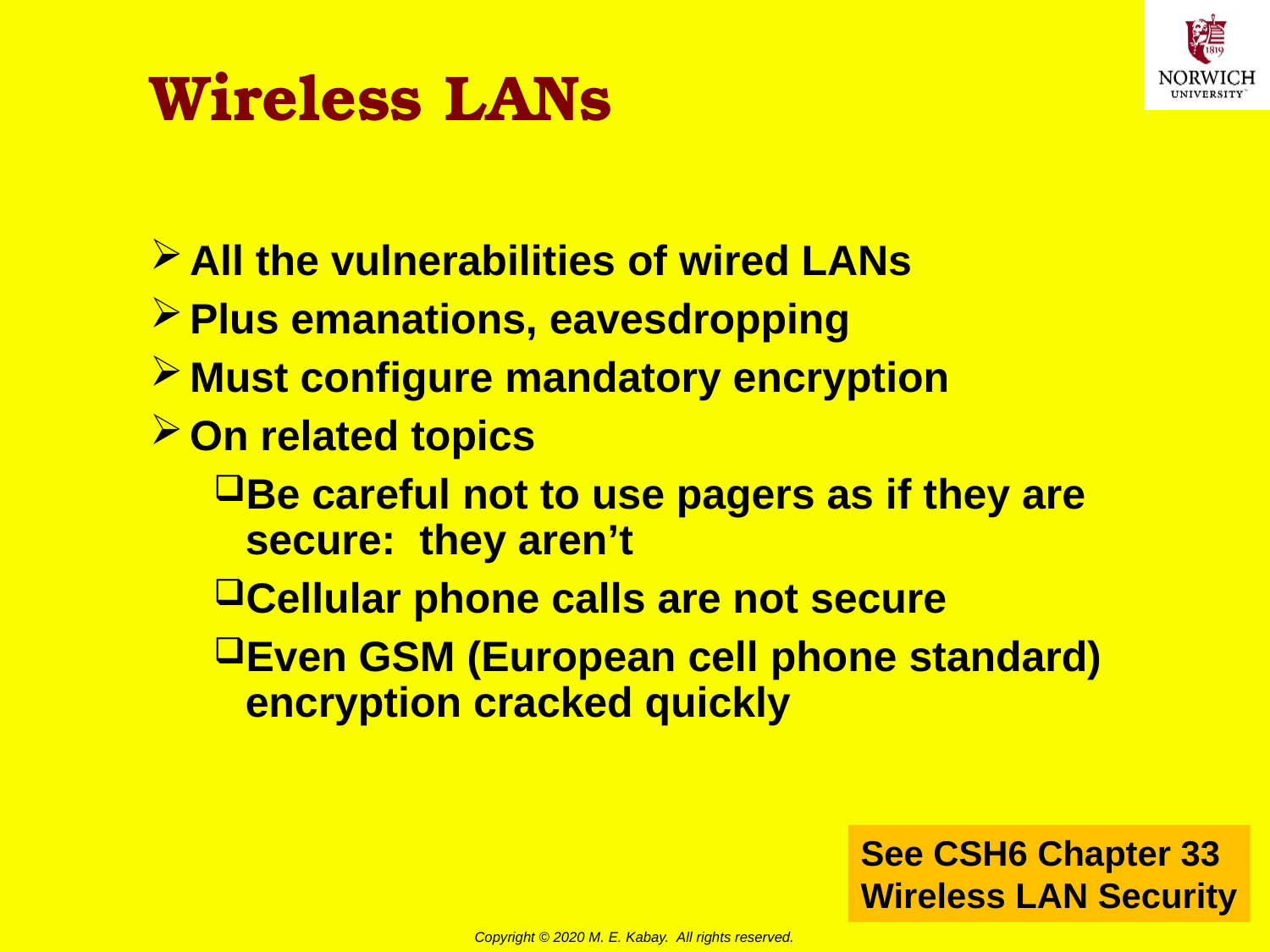

# Wireless LANs
All the vulnerabilities of wired LANs
Plus emanations, eavesdropping
Must configure mandatory encryption
On related topics
Be careful not to use pagers as if they are secure:  they aren’t
Cellular phone calls are not secure
Even GSM (European cell phone standard) encryption cracked quickly
See CSH6 Chapter 33
Wireless LAN Security